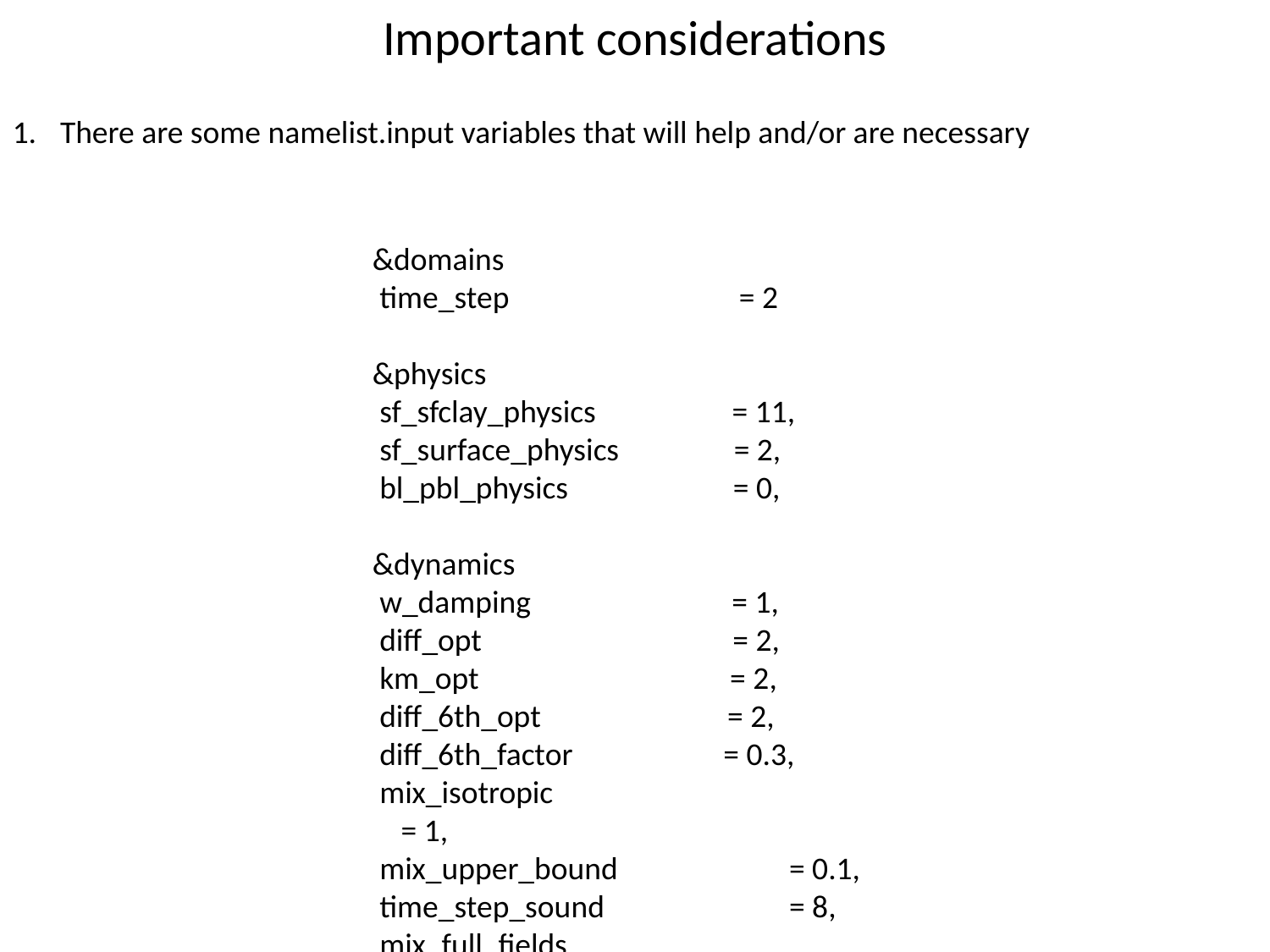

Important considerations
There are some namelist.input variables that will help and/or are necessary
&domains
 time_step                                = 2

&physics
 sf_sfclay_physics                   = 11,
 sf_surface_physics                = 2,
 bl_pbl_physics                       = 0,

&dynamics
 w_damping                            = 1,
 diff_opt                                   = 2,
 km_opt                                   = 2,
 diff_6th_opt                          = 2,
 diff_6th_factor                     = 0.3,
 mix_isotropic			     = 1,
 mix_upper_bound		     = 0.1,
 time_step_sound		     = 8,
 mix_full_fields		     = .true.,